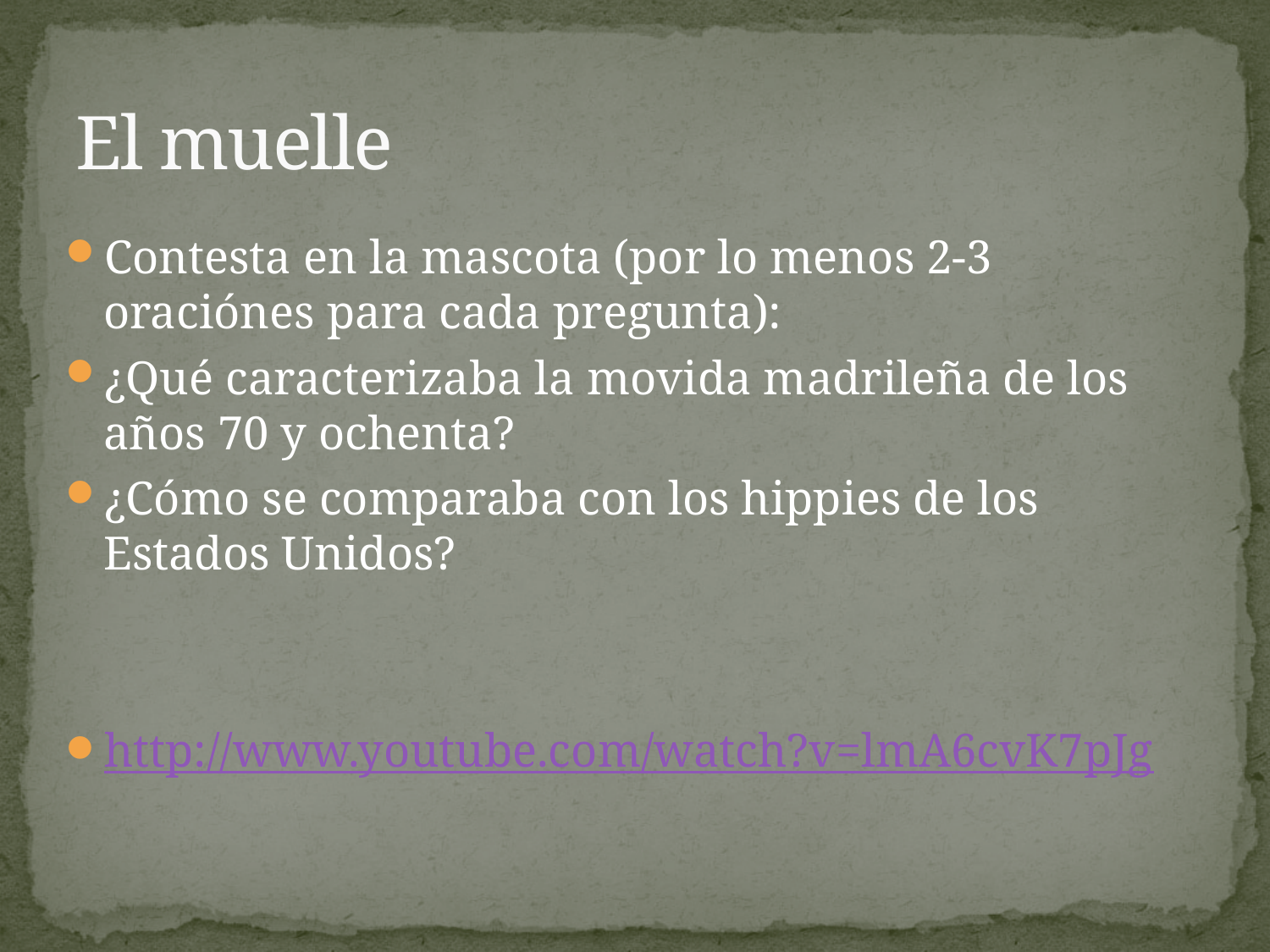

# El muelle
Contesta en la mascota (por lo menos 2-3 oraciónes para cada pregunta):
¿Qué caracterizaba la movida madrileña de los años 70 y ochenta?
¿Cómo se comparaba con los hippies de los Estados Unidos?

http://www.youtube.com/watch?v=lmA6cvK7pJg